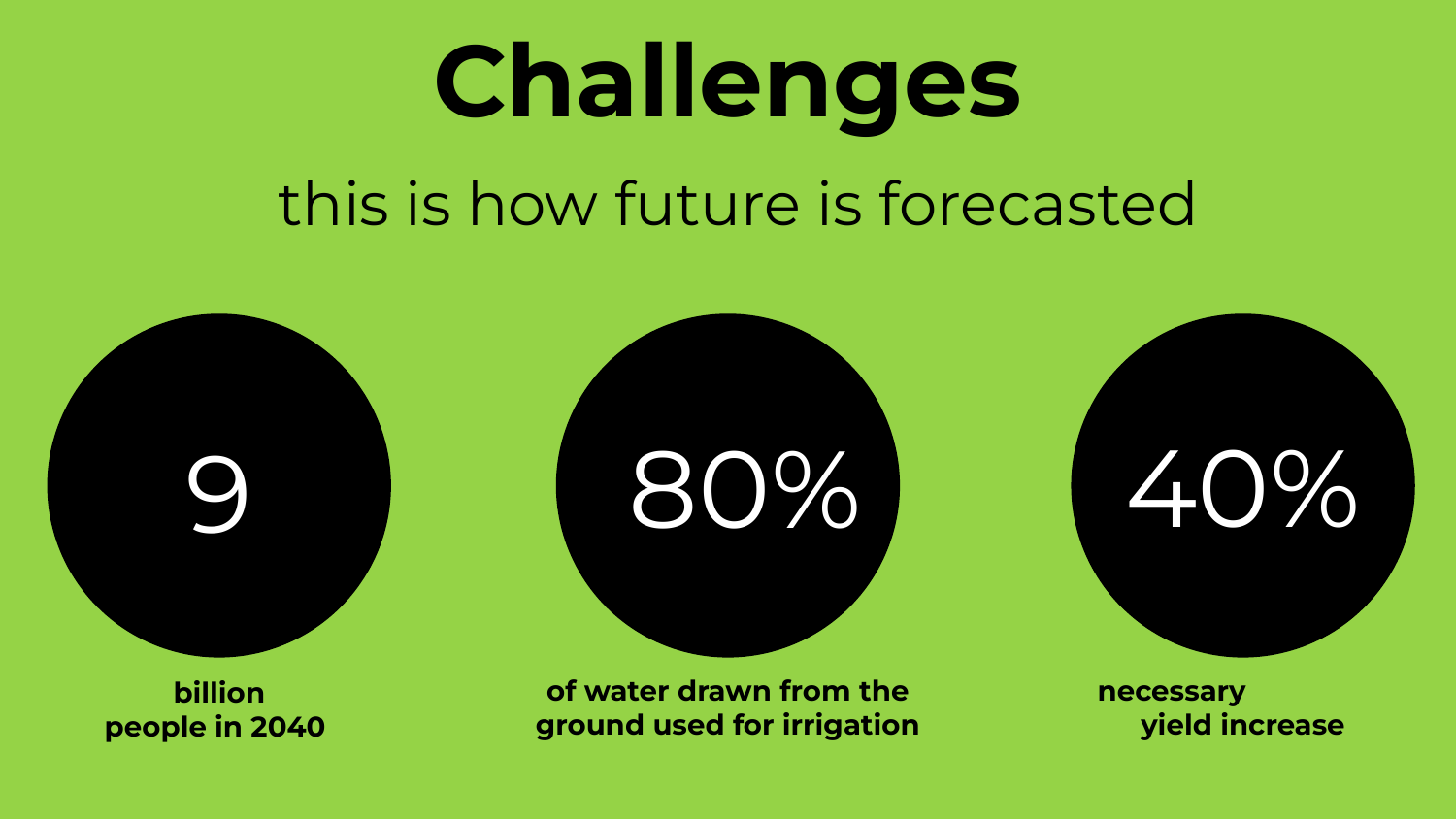

Challenges
# this is how future is forecasted

80%

9

40%
of water drawn from the ground used for irrigation
necessary
yield increase
billion
people in 2040